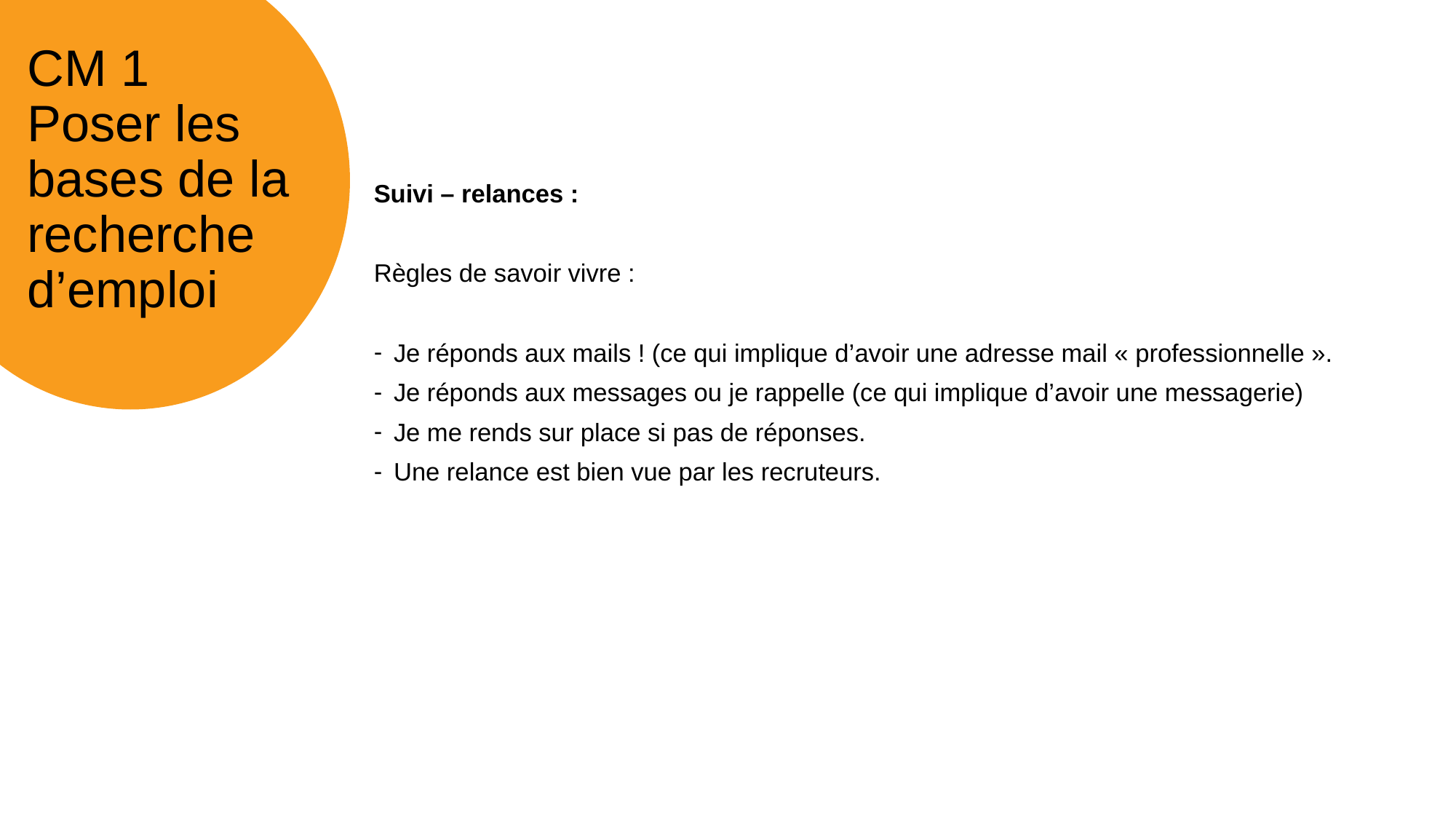

# CM 1 Poser les bases de la recherche d’emploi
Suivi – relances :

Règles de savoir vivre :

Je réponds aux mails ! (ce qui implique d’avoir une adresse mail « professionnelle ».
Je réponds aux messages ou je rappelle (ce qui implique d’avoir une messagerie)
Je me rends sur place si pas de réponses.
Une relance est bien vue par les recruteurs.